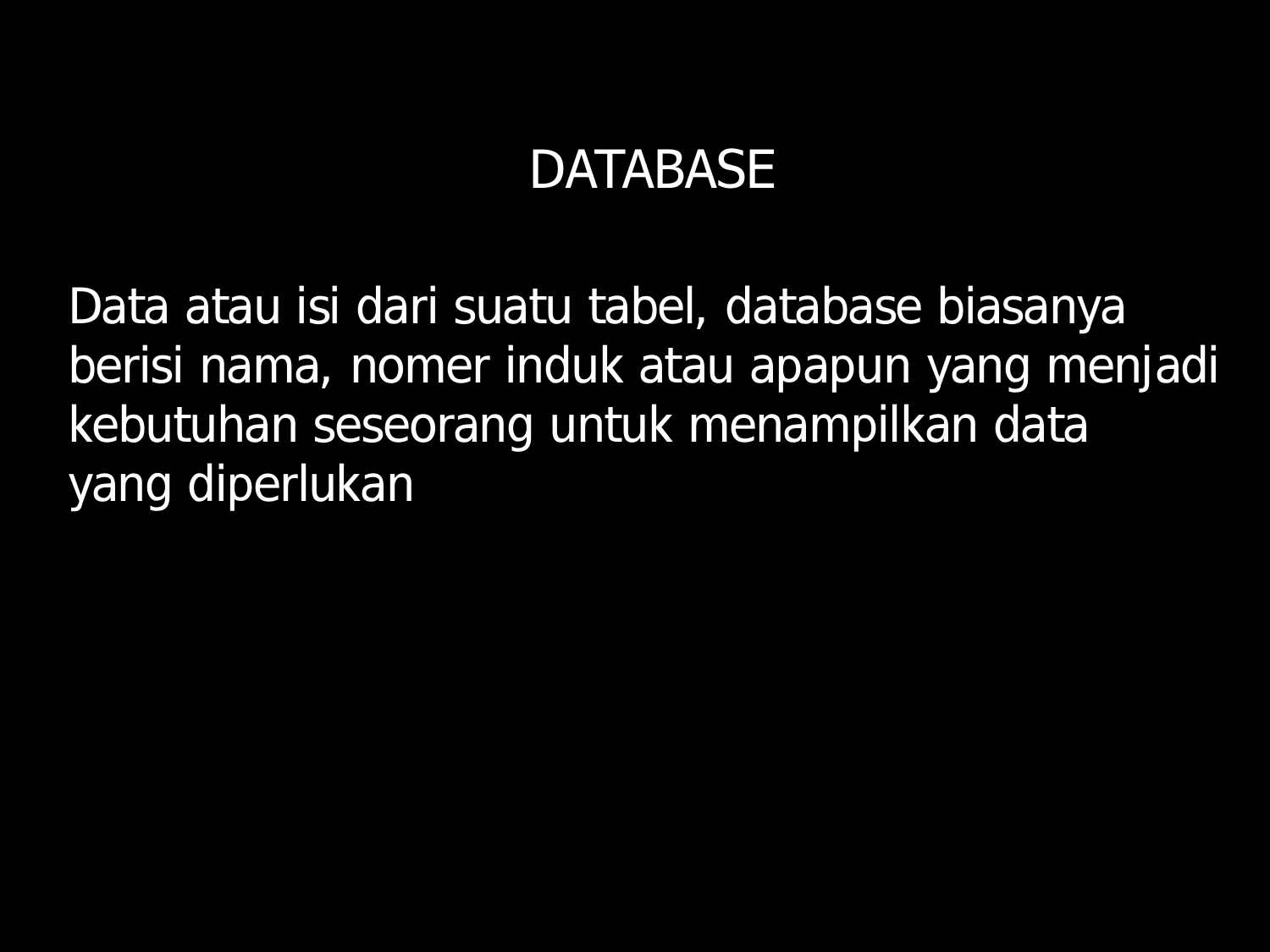

DATABASE
Data atau isi dari suatu tabel, database biasanya
berisi nama, nomer induk atau apapun yang menjadi
kebutuhan seseorang untuk menampilkan data
yang diperlukan